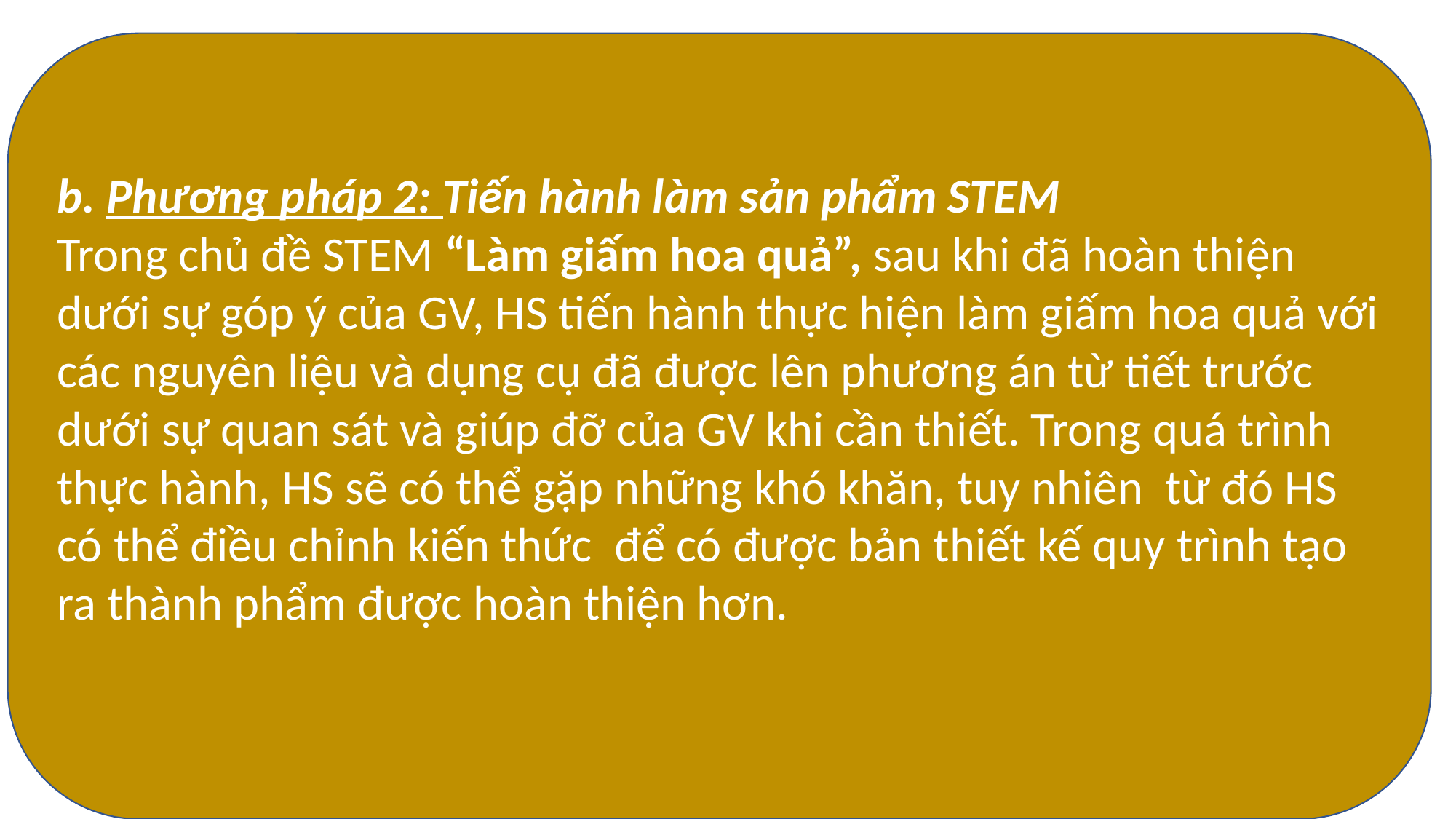

b. Phương pháp 2: Tiến hành làm sản phẩm STEM
Trong chủ đề STEM “Làm giấm hoa quả”, sau khi đã hoàn thiện dưới sự góp ý của GV, HS tiến hành thực hiện làm giấm hoa quả với các nguyên liệu và dụng cụ đã được lên phương án từ tiết trước dưới sự quan sát và giúp đỡ của GV khi cần thiết. Trong quá trình thực hành, HS sẽ có thể gặp những khó khăn, tuy nhiên  từ đó HS có thể điều chỉnh kiến thức  để có được bản thiết kế quy trình tạo ra thành phẩm được hoàn thiện hơn.

í